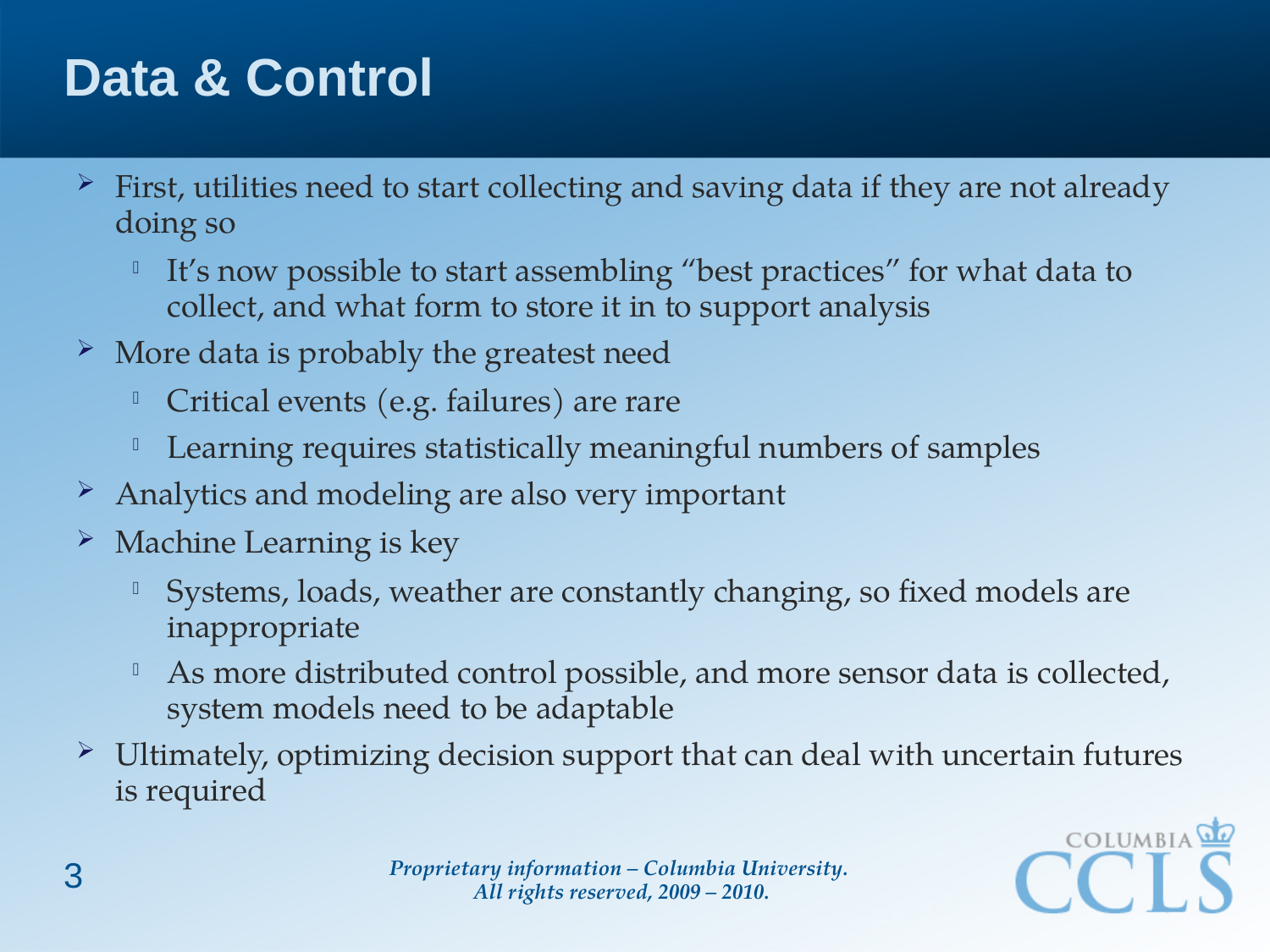

# Data & Control
First, utilities need to start collecting and saving data if they are not already doing so
It’s now possible to start assembling “best practices” for what data to collect, and what form to store it in to support analysis
More data is probably the greatest need
Critical events (e.g. failures) are rare
Learning requires statistically meaningful numbers of samples
Analytics and modeling are also very important
Machine Learning is key
Systems, loads, weather are constantly changing, so fixed models are inappropriate
As more distributed control possible, and more sensor data is collected, system models need to be adaptable
Ultimately, optimizing decision support that can deal with uncertain futures is required